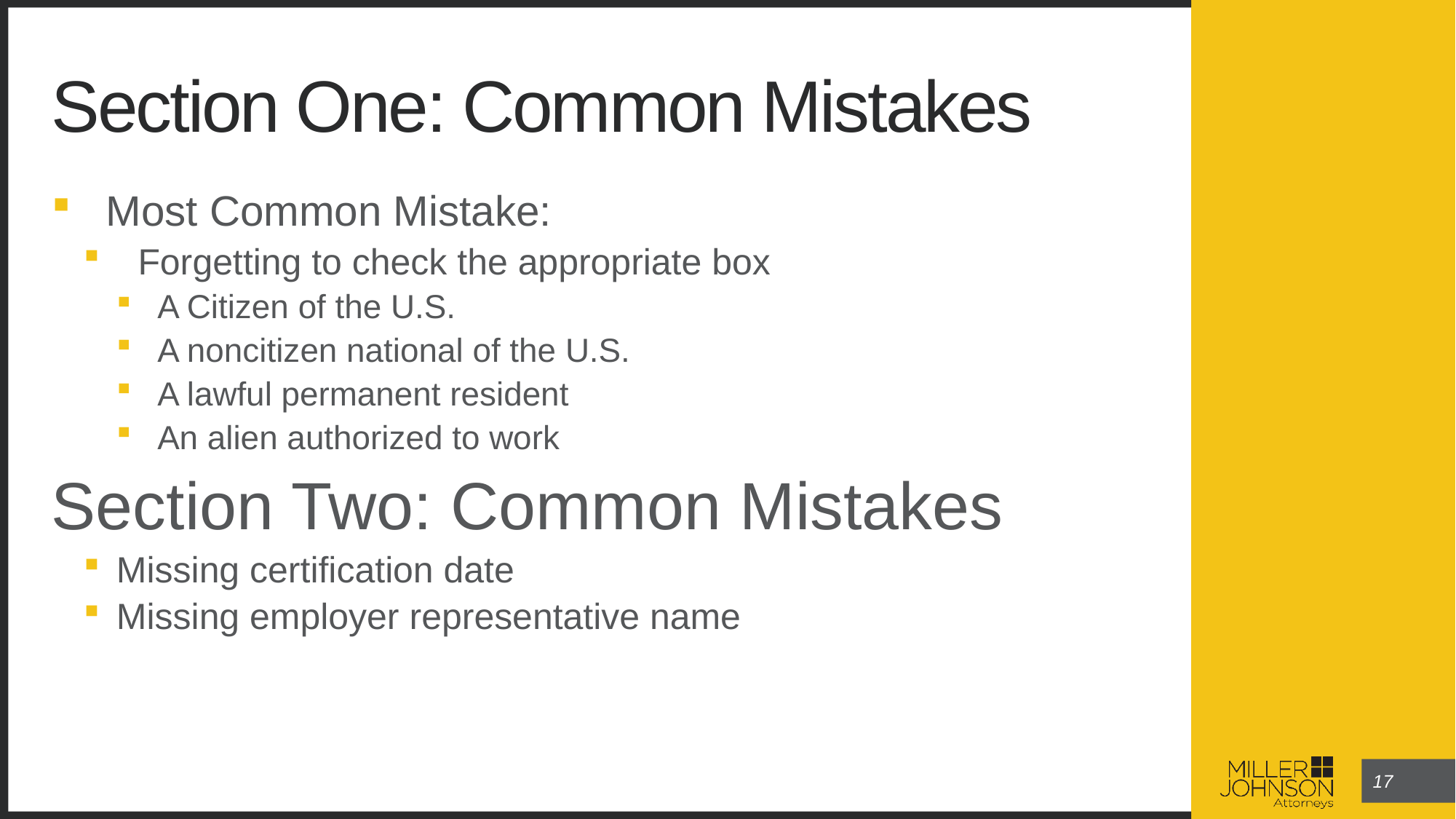

17
# Section One: Common Mistakes
Most Common Mistake:
Forgetting to check the appropriate box
A Citizen of the U.S.
A noncitizen national of the U.S.
A lawful permanent resident
An alien authorized to work
Section Two: Common Mistakes
Missing certification date
Missing employer representative name